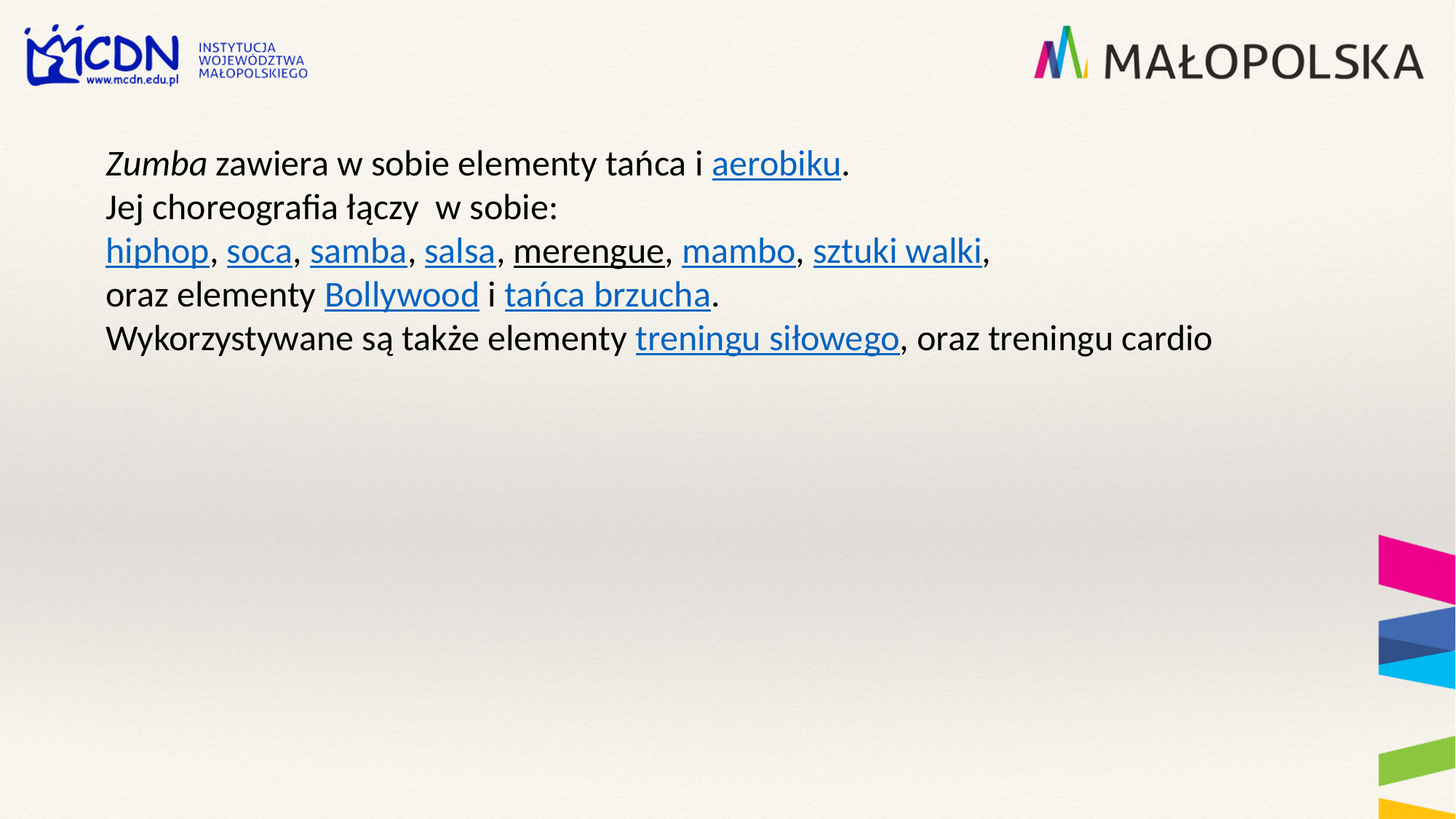

Zumba zawiera w sobie elementy tańca i aerobiku.
Jej choreografia łączy  w sobie:
hiphop, soca, samba, salsa, merengue, mambo, sztuki walki,
oraz elementy Bollywood i tańca brzucha.
Wykorzystywane są także elementy treningu siłowego, oraz treningu cardio